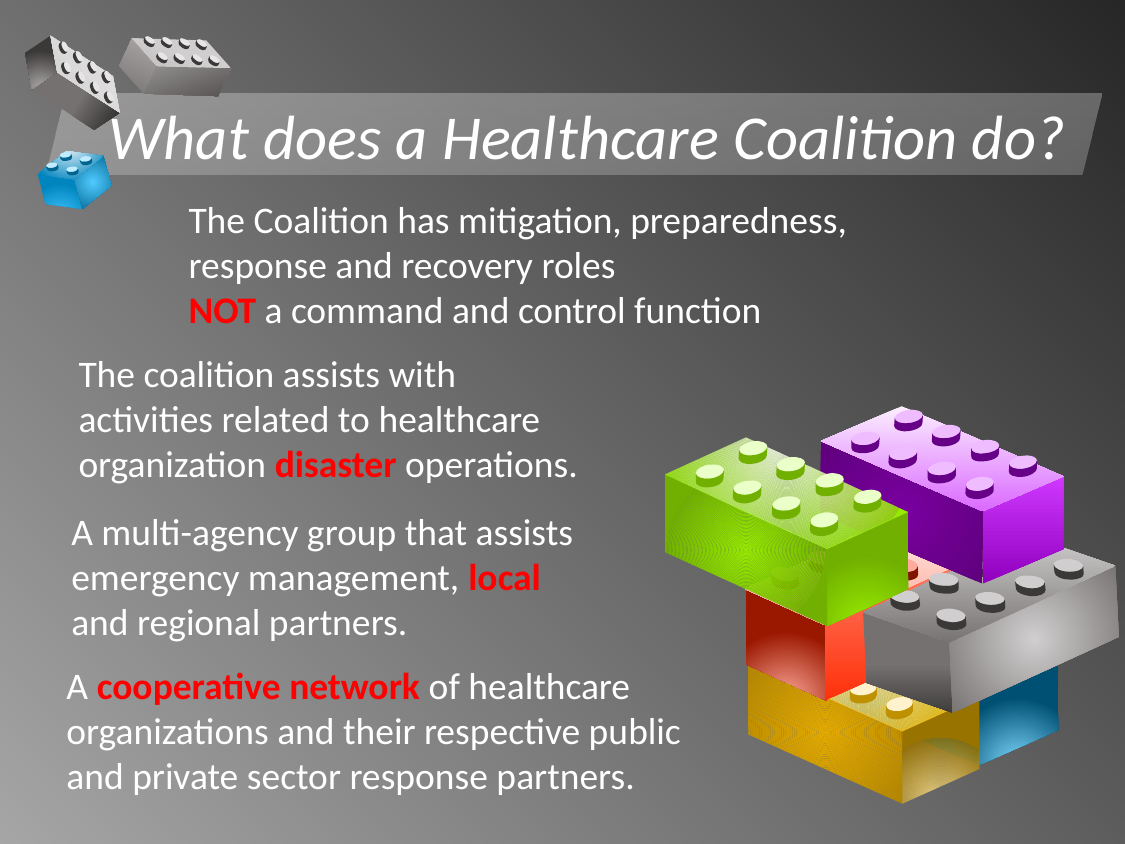

What does a Healthcare Coalition do?

The Coalition has mitigation, preparedness, response and recovery roles
NOT a command and control function
The coalition assists with activities related to healthcare organization disaster operations.

A multi-agency group that assists emergency management, local and regional partners.

A cooperative network of healthcare organizations and their respective public and private sector response partners.